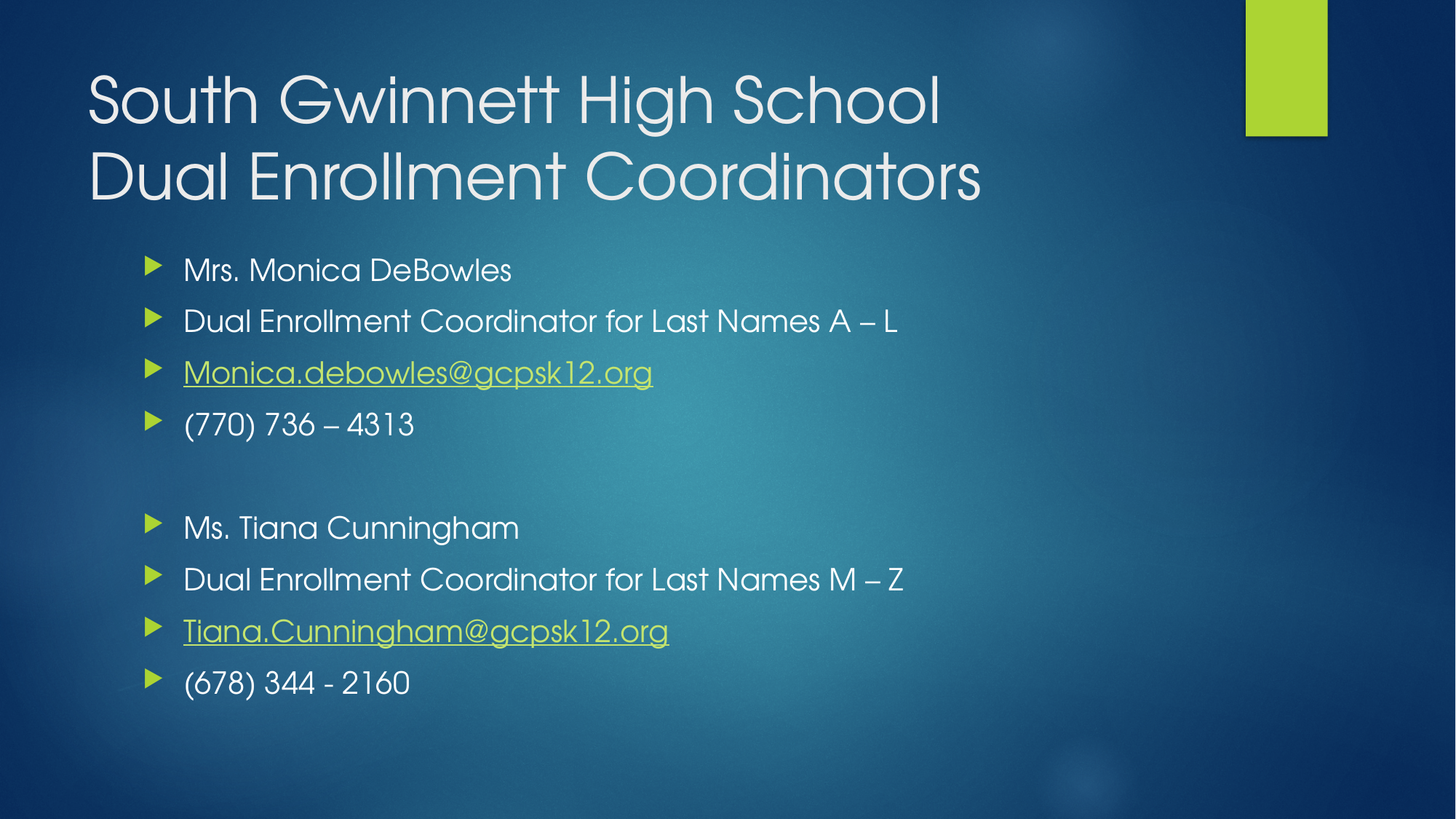

# South Gwinnett High School Dual Enrollment Coordinators
Mrs. Monica DeBowles
Dual Enrollment Coordinator for Last Names A – L
Monica.debowles@gcpsk12.org
(770) 736 – 4313

Ms. Tiana Cunningham
Dual Enrollment Coordinator for Last Names M – Z
Tiana.Cunningham@gcpsk12.org
(678) 344 - 2160